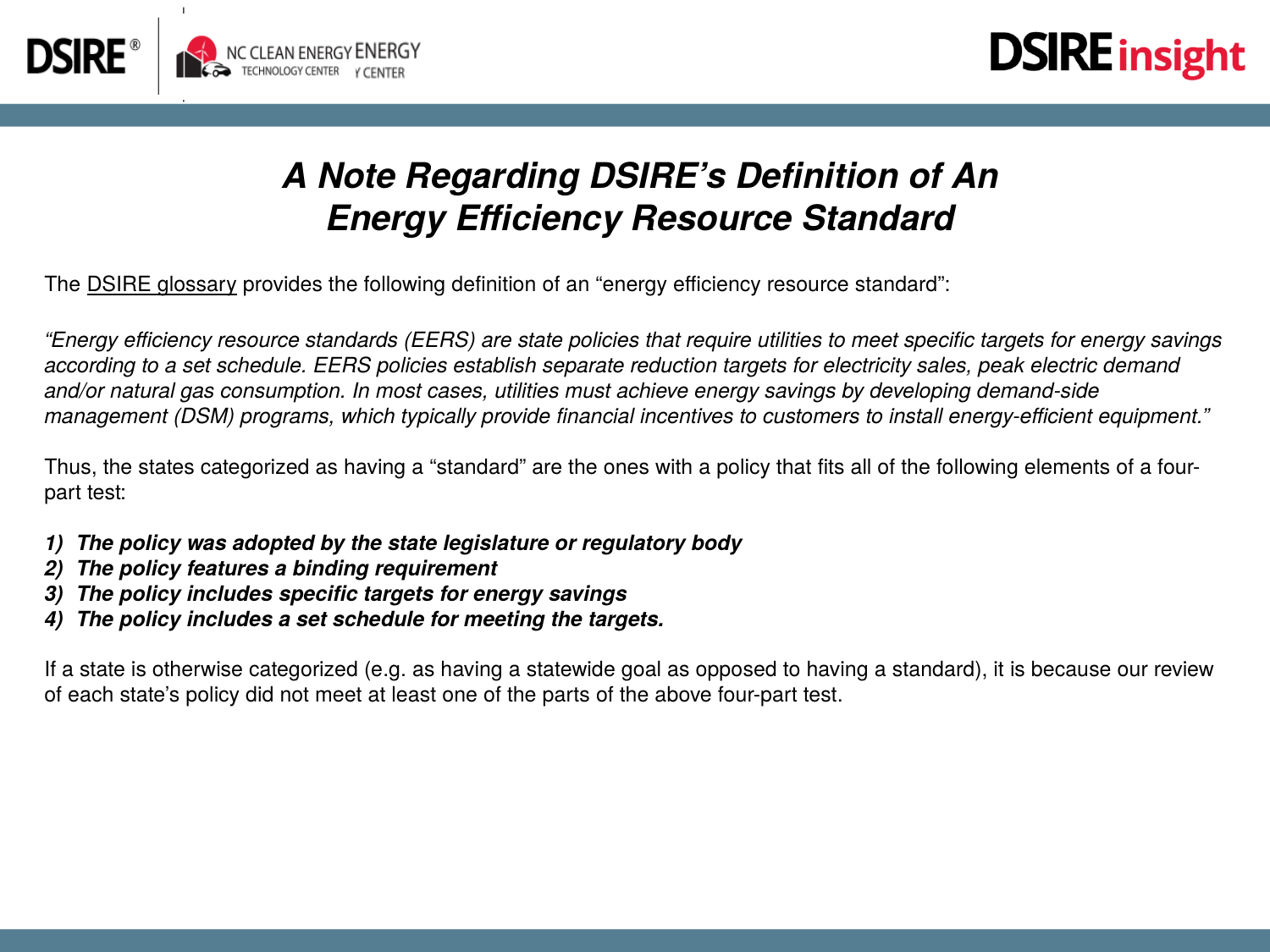

A Note Regarding DSIRE’s Definition of An
Energy Efficiency Resource Standard
The DSIRE glossary provides the following definition of an “energy efficiency resource standard”:
“Energy efficiency resource standards (EERS) are state policies that require utilities to meet specific targets for energy savings according to a set schedule. EERS policies establish separate reduction targets for electricity sales, peak electric demand and/or natural gas consumption. In most cases, utilities must achieve energy savings by developing demand-side management (DSM) programs, which typically provide financial incentives to customers to install energy-efficient equipment.”
Thus, the states categorized as having a “standard” are the ones with a policy that fits all of the following elements of a four-part test:

The policy was adopted by the state legislature or regulatory body
The policy features a binding requirement
The policy includes specific targets for energy savings
The policy includes a set schedule for meeting the targets.

If a state is otherwise categorized (e.g. as having a statewide goal as opposed to having a standard), it is because our review of each state’s policy did not meet at least one of the parts of the above four-part test.